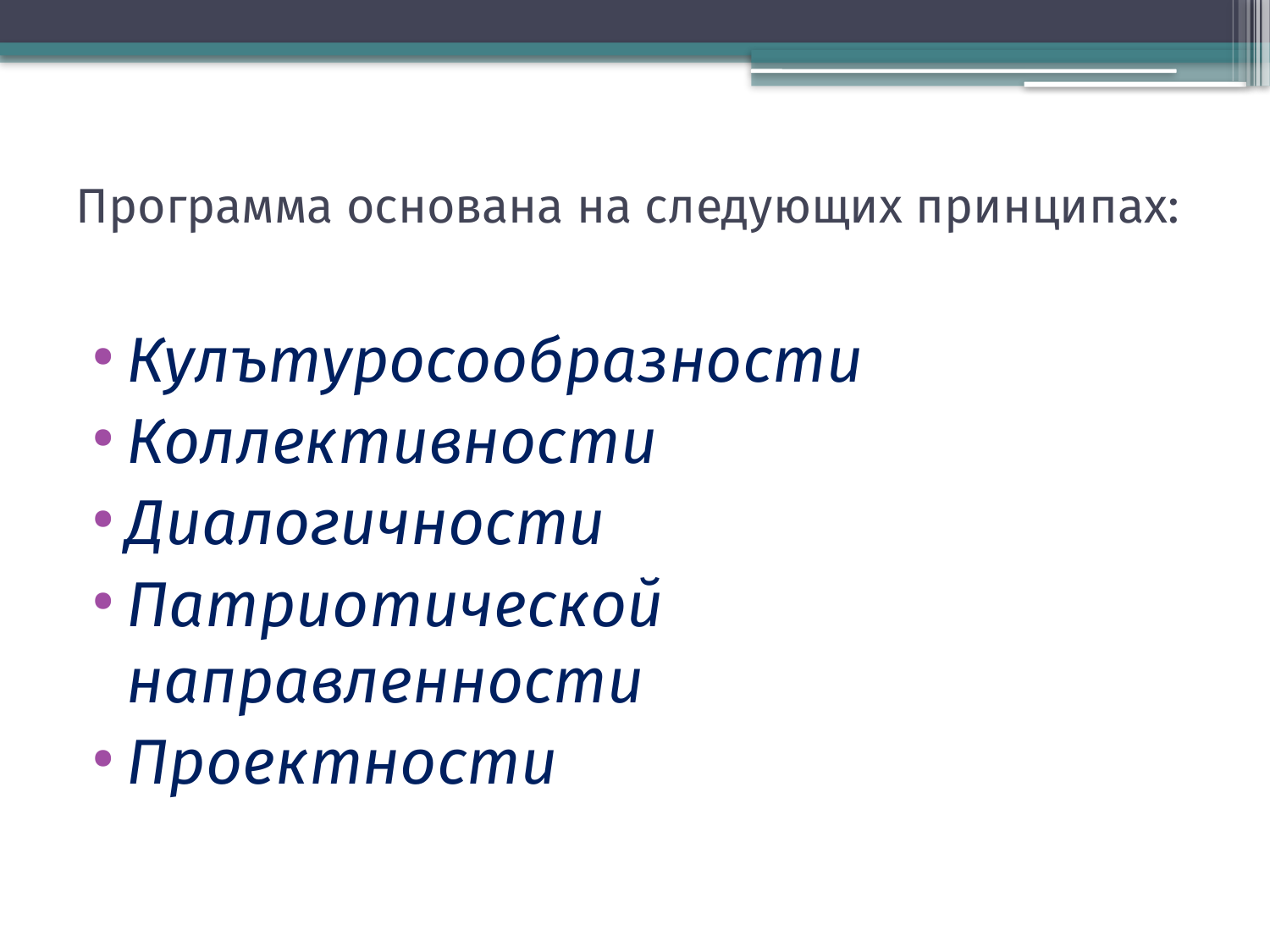

# Программа основана на следующих принципах:
Кулътуросообразности
Коллективности
Диалогичности
Патриотической направленности
Проектности